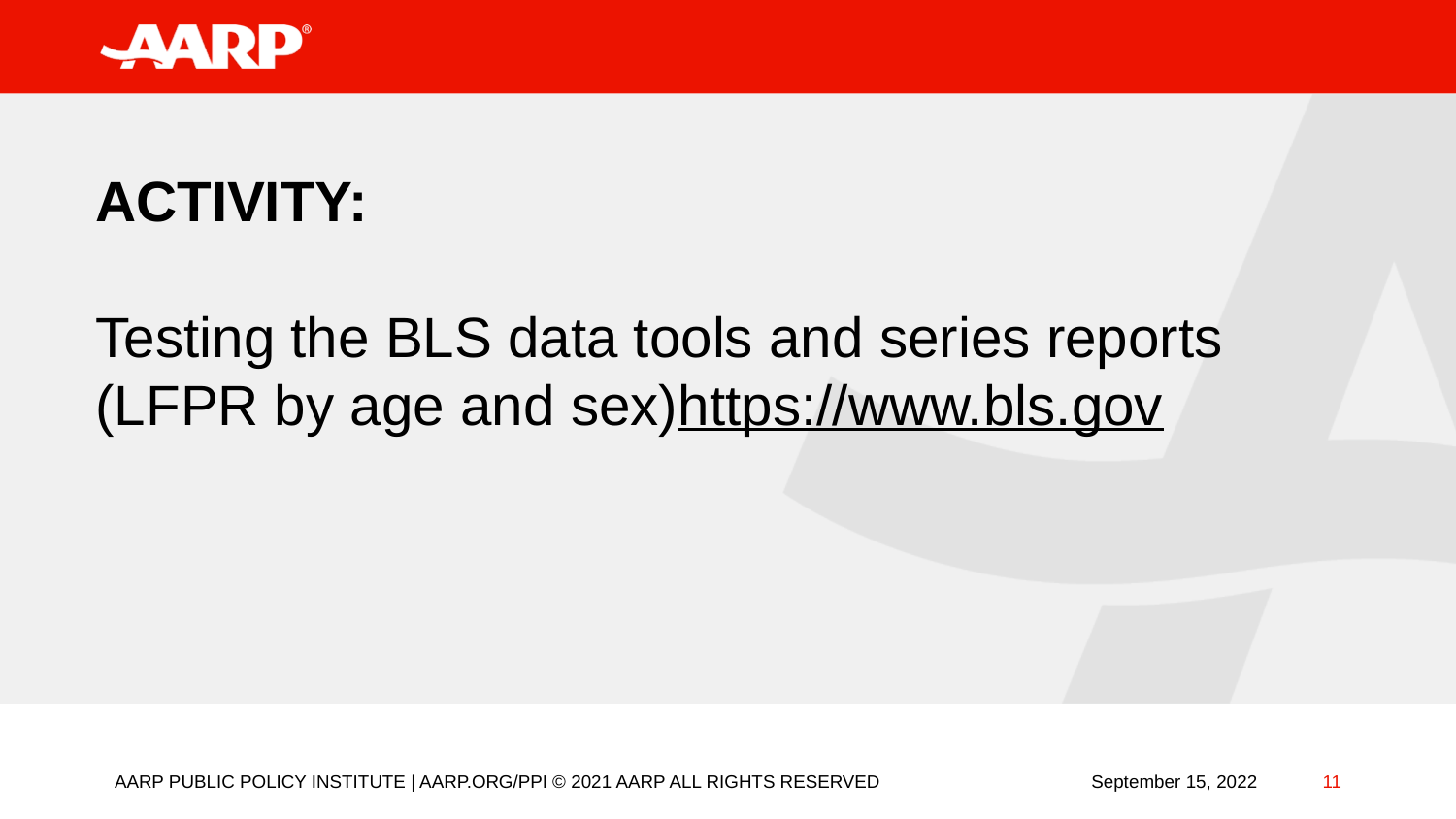

ACTIVITY:

Testing the BLS data tools and series reports (LFPR by age and sex)
https://www.bls.gov
AARP PUBLIC POLICY INSTITUTE | AARP.ORG/PPI © 2021 AARP ALL RIGHTS RESERVED
11
September 15, 2022